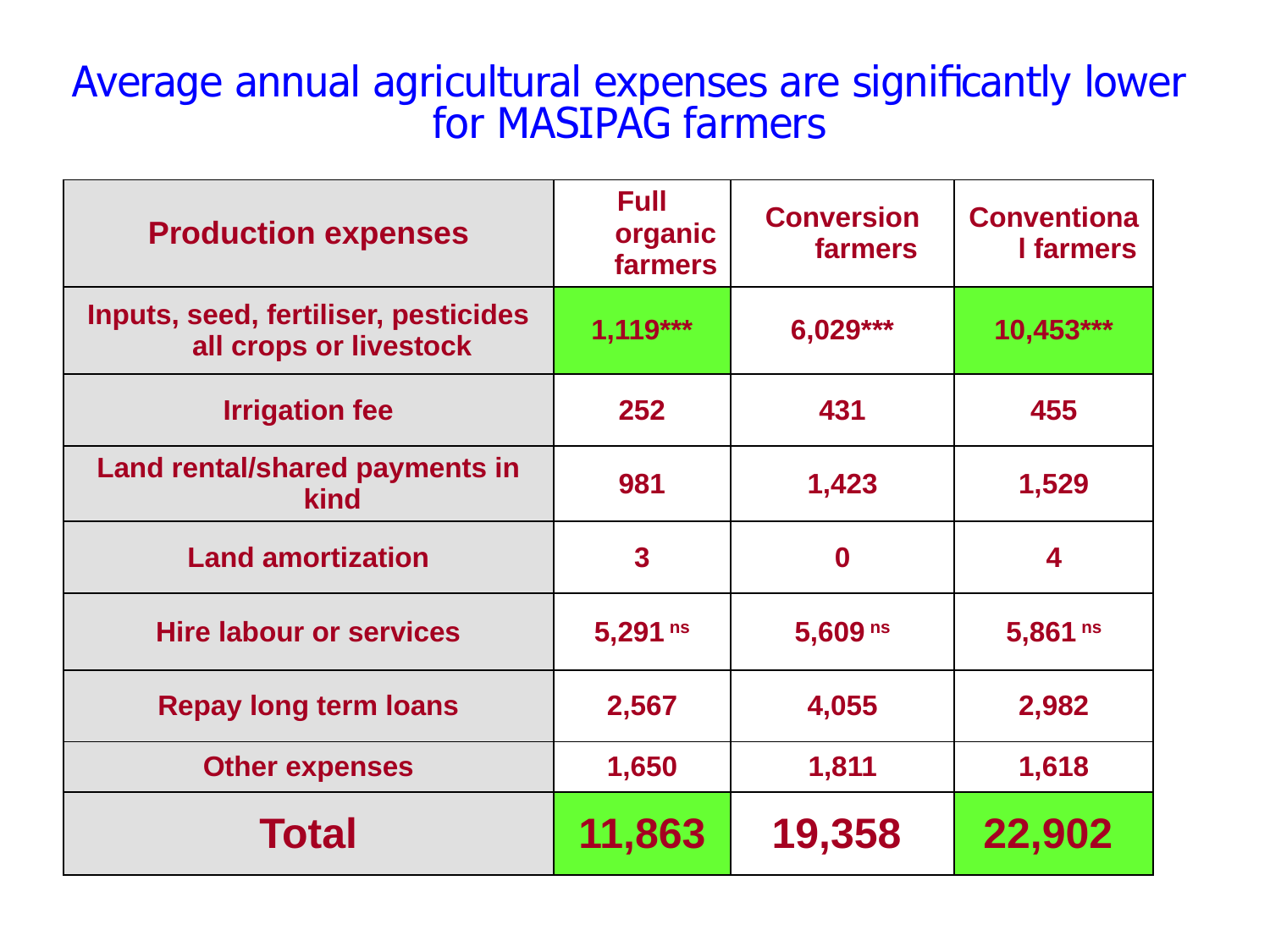

# Average annual agricultural expenses are significantly lower for MASIPAG farmers
| Production expenses | Full organic farmers | Conversion farmers | Conventional farmers |
| --- | --- | --- | --- |
| Inputs, seed, fertiliser, pesticides all crops or livestock | 1,119\*\*\* | 6,029\*\*\* | 10,453\*\*\* |
| Irrigation fee | 252 | 431 | 455 |
| Land rental/shared payments in kind | 981 | 1,423 | 1,529 |
| Land amortization | 3 | 0 | 4 |
| Hire labour or services | 5,291 ns | 5,609 ns | 5,861 ns |
| Repay long term loans | 2,567 | 4,055 | 2,982 |
| Other expenses | 1,650 | 1,811 | 1,618 |
| Total | 11,863 | 19,358 | 22,902 |